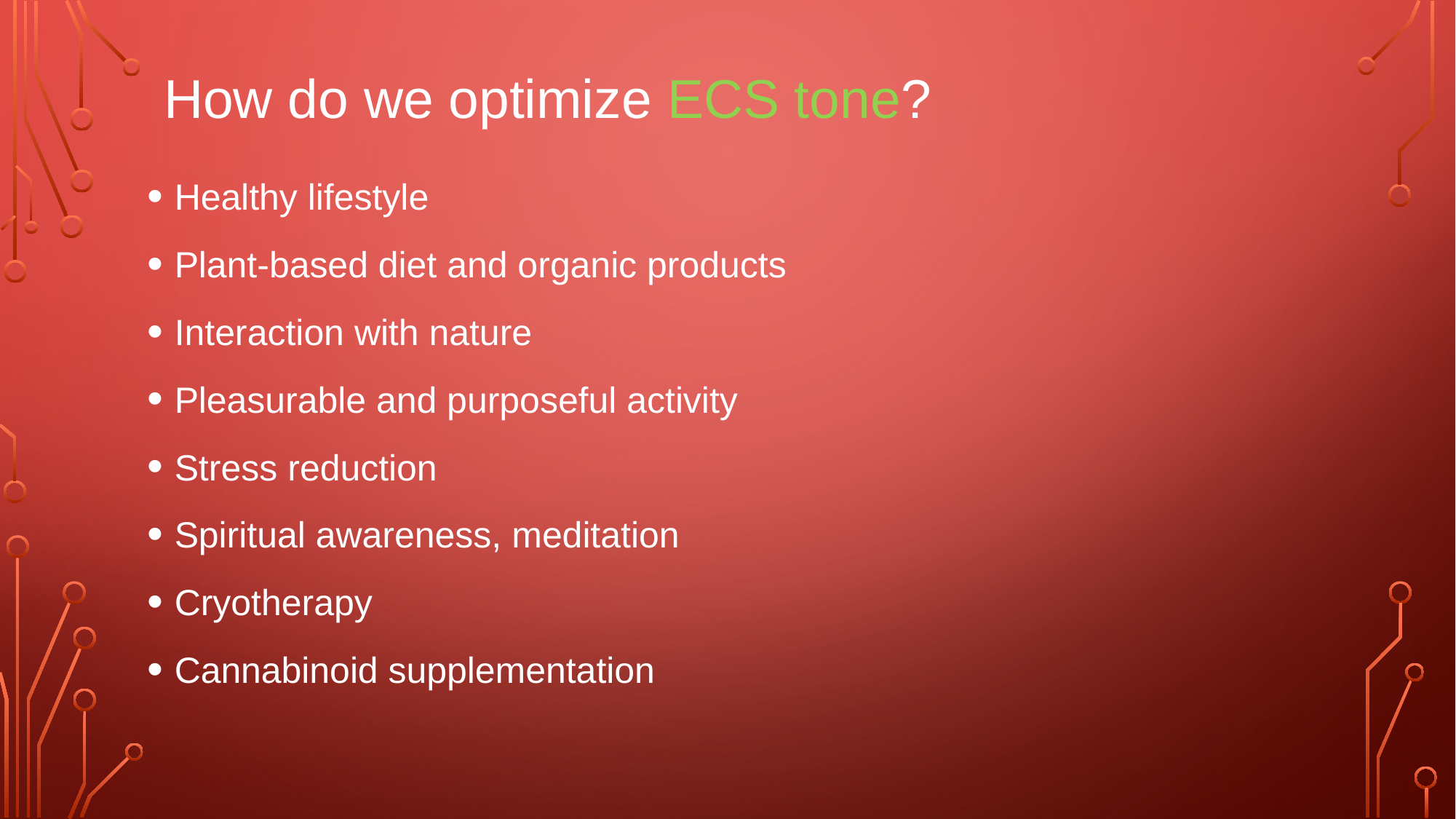

# How do we optimize ECS tone?
Healthy lifestyle
Plant-based diet and organic products
Interaction with nature
Pleasurable and purposeful activity
Stress reduction
Spiritual awareness, meditation
Cryotherapy
Cannabinoid supplementation